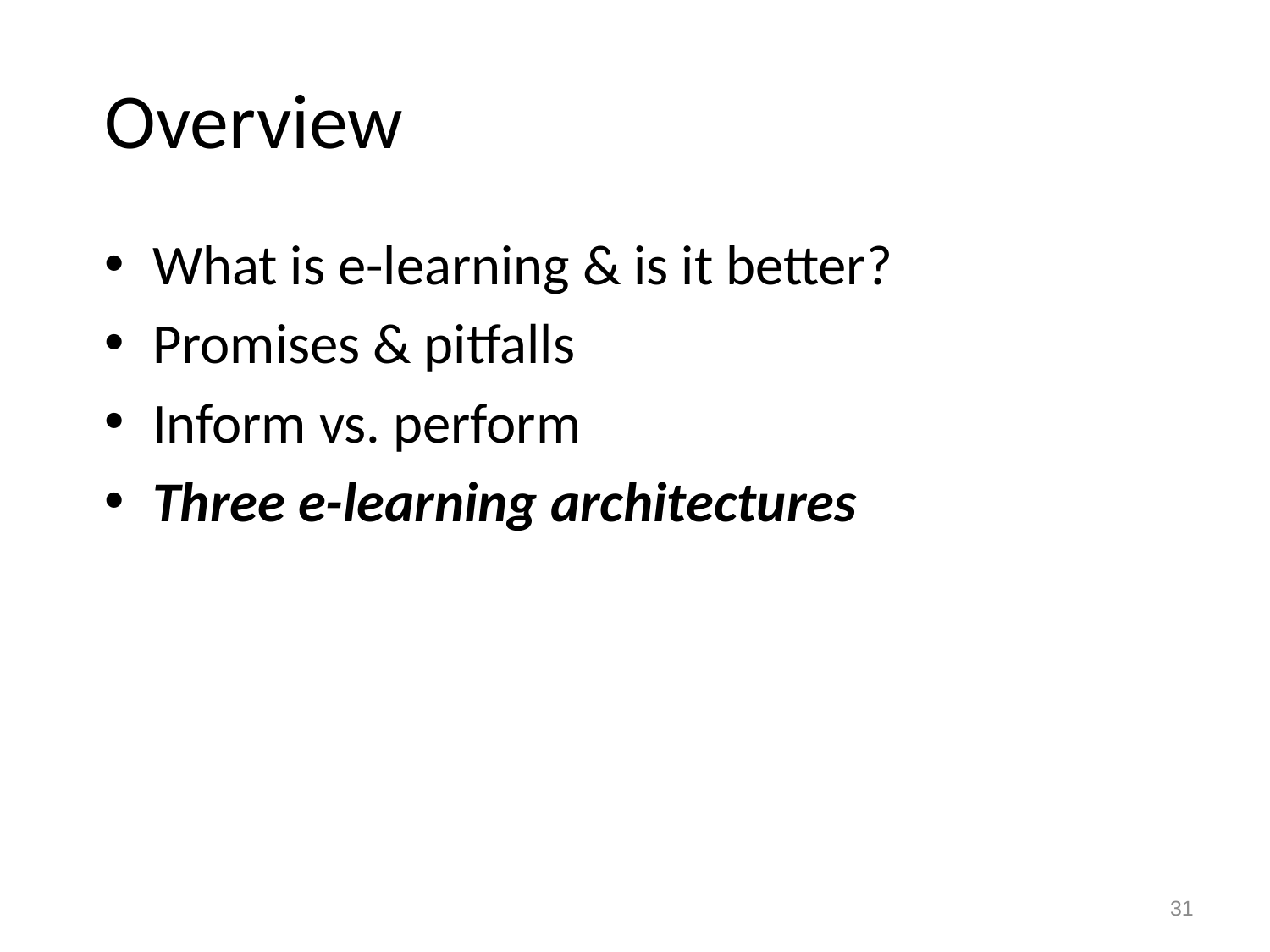

# Overview
What is e-learning & is it better?
Promises & pitfalls
Inform vs. perform
Three e-learning architectures

31